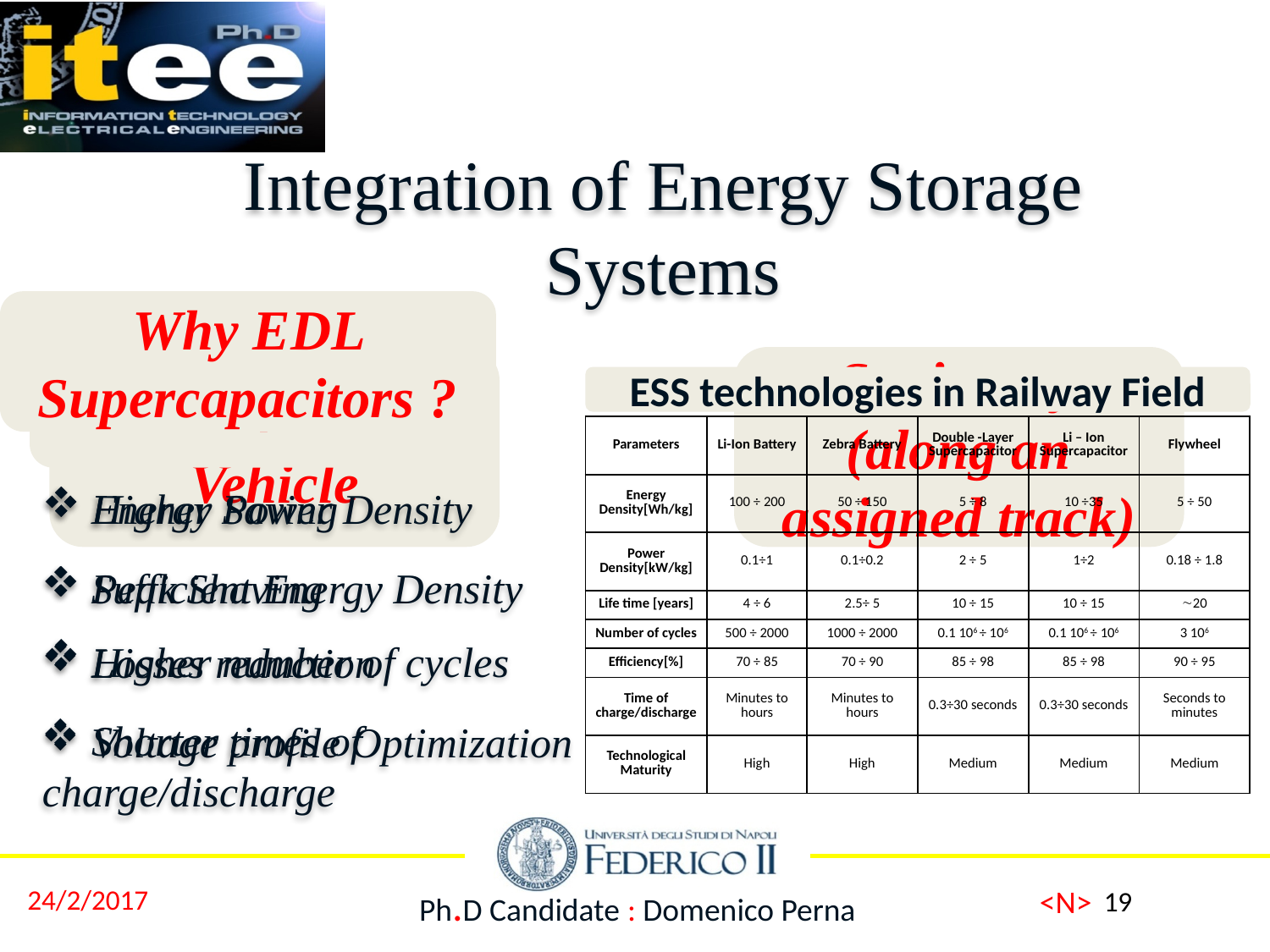

Integration of Energy Storage Systems
Why EDL Supercapacitors ?
Benefits :
On board of Vehicle
Stationary (along an assigned track)
ESS technologies in Railway Field
| Parameters | Li-Ion Battery | Zebra Battery | Double -Layer Supercapacitor | Li – Ion Supercapacitor | Flywheel |
| --- | --- | --- | --- | --- | --- |
| Energy Density[Wh/kg] | 100 ÷ 200 | 50 ÷ 150 | 5 ÷ 8 | 10 ÷35 | 5 ÷ 50 |
| Power Density[kW/kg] | 0.1÷1 | 0.1÷0.2 | 2 ÷ 5 | 1÷2 | 0.18 ÷ 1.8 |
| Life time [years] | 4 ÷ 6 | 2.5÷ 5 | 10 ÷ 15 | 10 ÷ 15 | ∼20 |
| Number of cycles | 500 ÷ 2000 | 1000 ÷ 2000 | 0.1 106 ÷ 106 | 0.1 106 ÷ 106 | 3 106 |
| Efficiency[%] | 70 ÷ 85 | 70 ÷ 90 | 85 ÷ 98 | 85 ÷ 98 | 90 ÷ 95 |
| Time of charge/discharge | Minutes to hours | Minutes to hours | 0.3÷30 seconds | 0.3÷30 seconds | Seconds to minutes |
| Technological Maturity | High | High | Medium | Medium | Medium |
 Energy Saving
 Higher Power Density
 Peak Shaving
 Sufficient Energy Density
 Higher number of cycles
 Losses reduction
 Shorter times of       charge/discharge
 Voltage profile Optimization
19